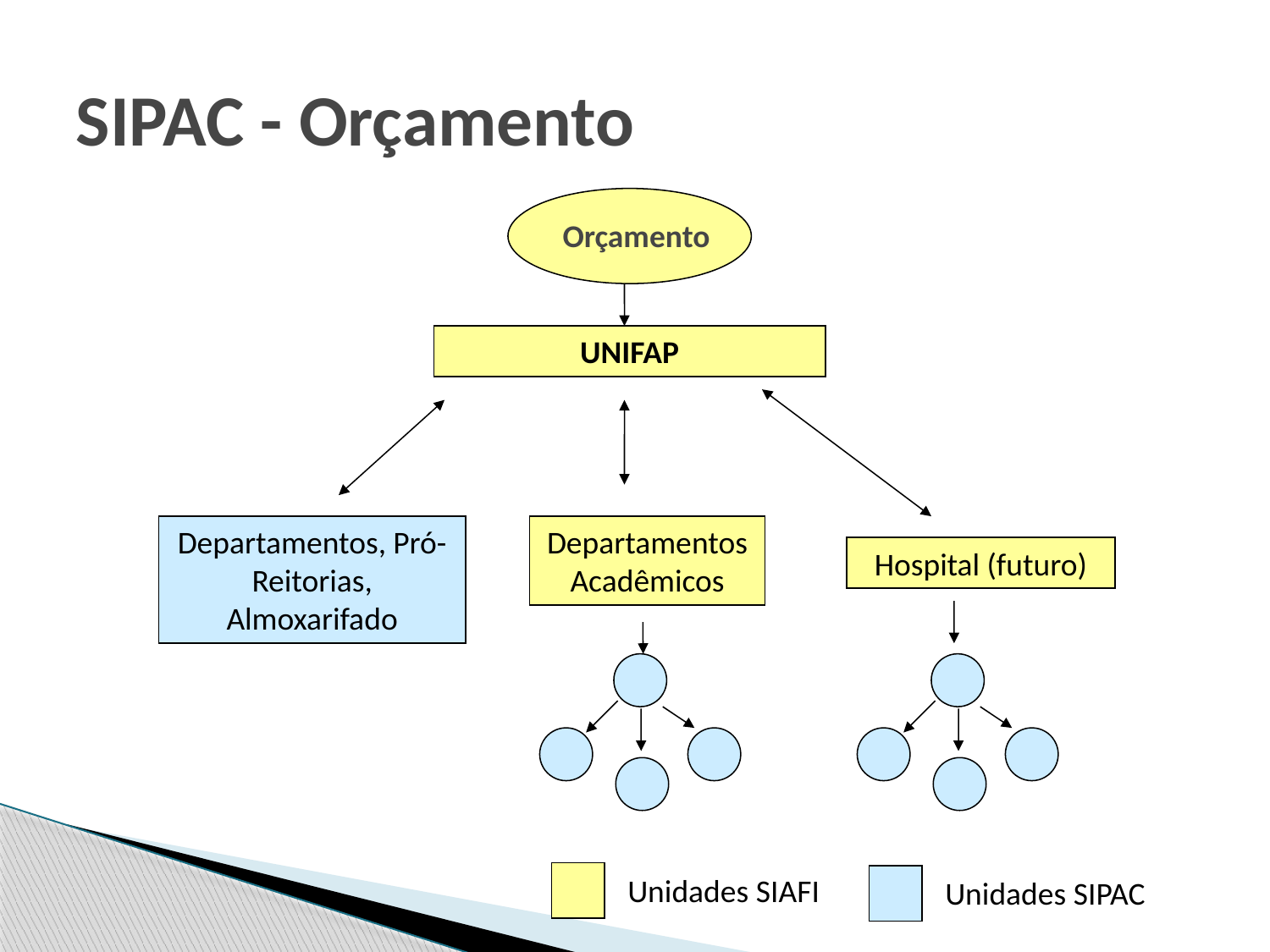

# SIPAC - Orçamento

Orçamento

UNIFAP

Departamentos, Pró-Reitorias, Almoxarifado
Departamentos Acadêmicos
Hospital (futuro)

Unidades SIAFI

Unidades SIPAC